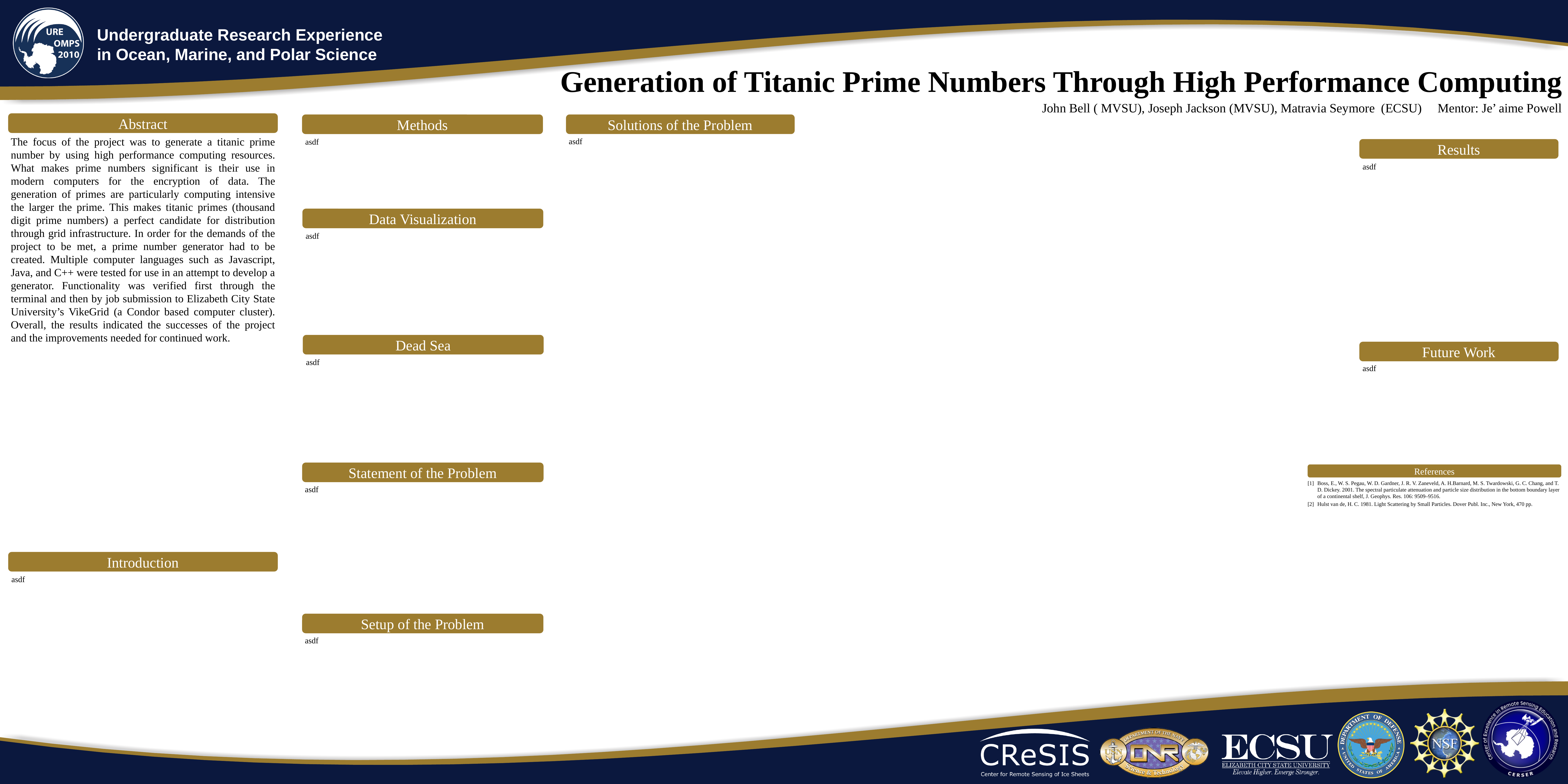

Generation of Titanic Prime Numbers Through High Performance Computing
John Bell ( MVSU), Joseph Jackson (MVSU), Matravia Seymore  (ECSU)     Mentor: Je’ aime Powell
Abstract
Solutions of the Problem
Methods
The focus of the project was to generate a titanic prime number by using high performance computing resources. What makes prime numbers significant is their use in modern computers for the encryption of data. The generation of primes are particularly computing intensive the larger the prime. This makes titanic primes (thousand digit prime numbers) a perfect candidate for distribution through grid infrastructure. In order for the demands of the project to be met, a prime number generator had to be created. Multiple computer languages such as Javascript, Java, and C++ were tested for use in an attempt to develop a generator. Functionality was verified first through the terminal and then by job submission to Elizabeth City State University’s VikeGrid (a Condor based computer cluster). Overall, the results indicated the successes of the project and the improvements needed for continued work.
asdf
asdf
Results
asdf
Data Visualization
asdf
Dead Sea
Future Work
asdf
asdf
Statement of the Problem
References
[1]	Boss, E., W. S. Pegau, W. D. Gardner, J. R. V. Zaneveld, A. H.Barnard, M. S. Twardowski, G. C. Chang, and T. D. Dickey. 2001. The spectral particulate attenuation and particle size distribution in the bottom boundary layer of a continental shelf, J. Geophys. Res. 106: 9509–9516.
[2] 	Hulst van de, H. C. 1981. Light Scattering by Small Particles. Dover Publ. Inc., New York, 470 pp.
asdf
Introduction
asdf
Setup of the Problem
asdf